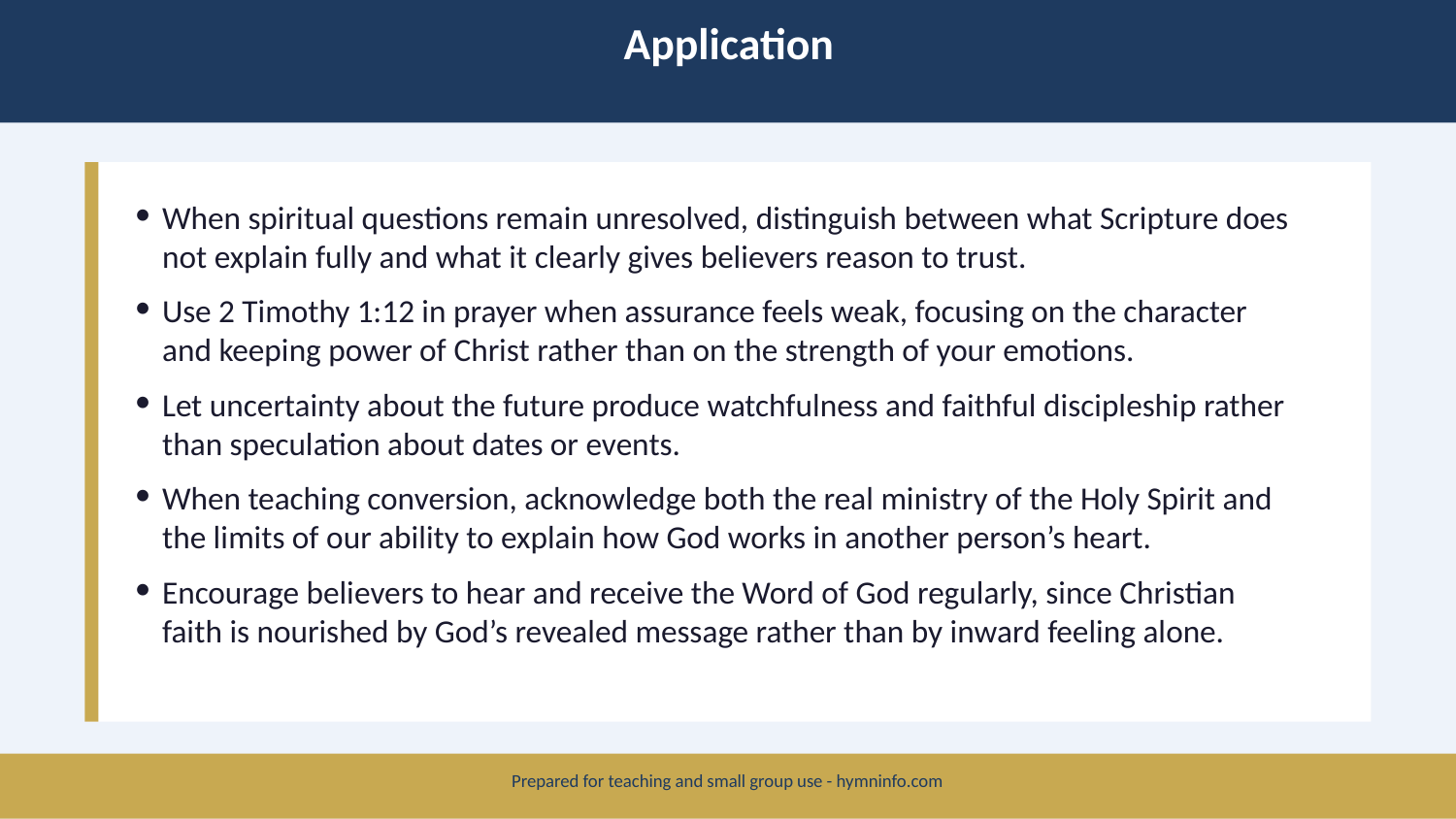

Application

When spiritual questions remain unresolved, distinguish between what Scripture does not explain fully and what it clearly gives believers reason to trust.
Use 2 Timothy 1:12 in prayer when assurance feels weak, focusing on the character and keeping power of Christ rather than on the strength of your emotions.
Let uncertainty about the future produce watchfulness and faithful discipleship rather than speculation about dates or events.
When teaching conversion, acknowledge both the real ministry of the Holy Spirit and the limits of our ability to explain how God works in another person’s heart.
Encourage believers to hear and receive the Word of God regularly, since Christian faith is nourished by God’s revealed message rather than by inward feeling alone.

Prepared for teaching and small group use - hymninfo.com